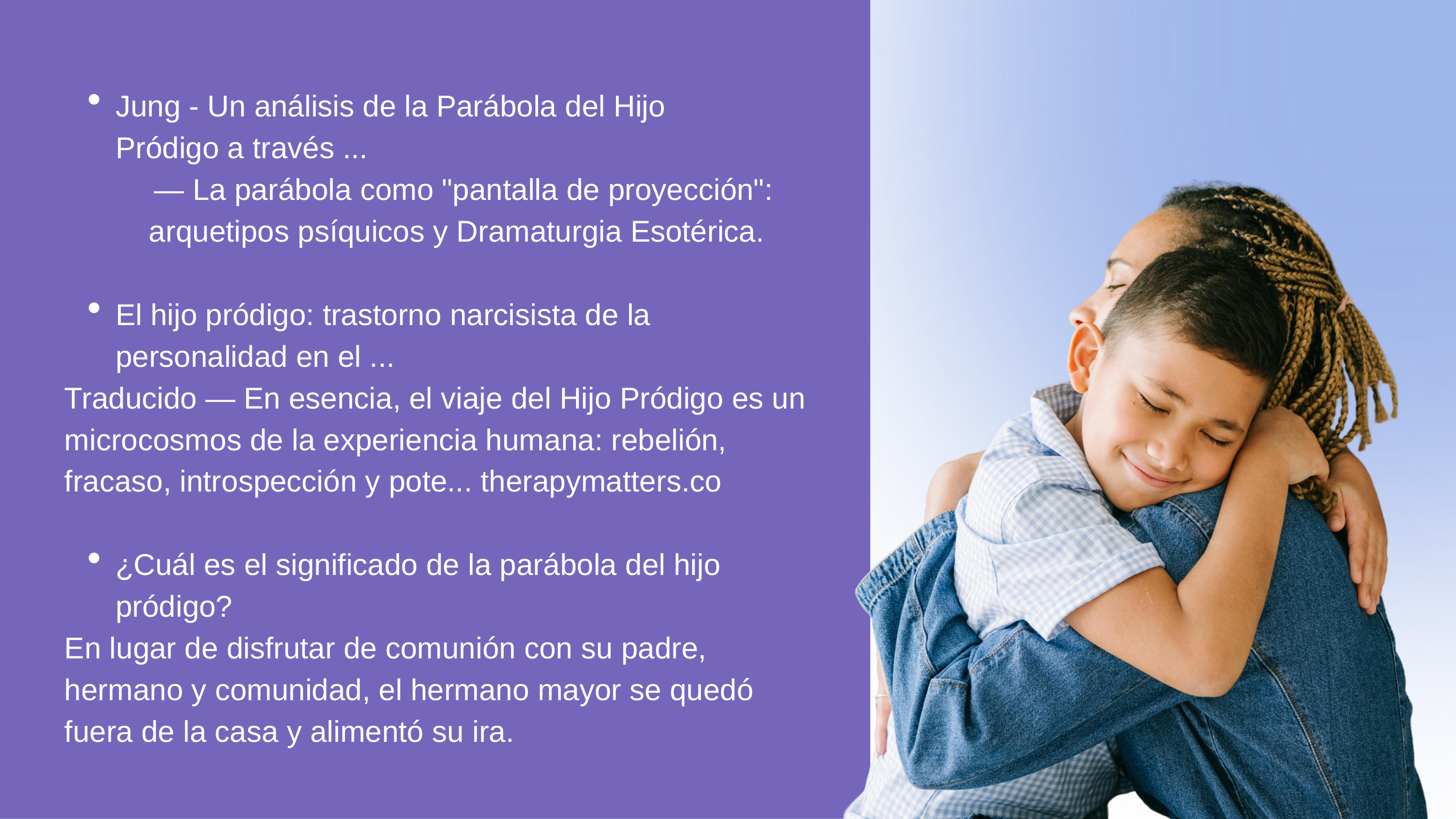

Jung - Un análisis de la Parábola del Hijo Pródigo a través ...

— La parábola como "pantalla de proyección": arquetipos psíquicos y Dramaturgia Esotérica.
El hijo pródigo: trastorno narcisista de la personalidad en el ...

Traducido — En esencia, el viaje del Hijo Pródigo es un microcosmos de la experiencia humana: rebelión, fracaso, introspección y pote... therapymatters.co
¿Cuál es el significado de la parábola del hijo pródigo?

En lugar de disfrutar de comunión con su padre, hermano y comunidad, el hermano mayor se quedó fuera de la casa y alimentó su ira.